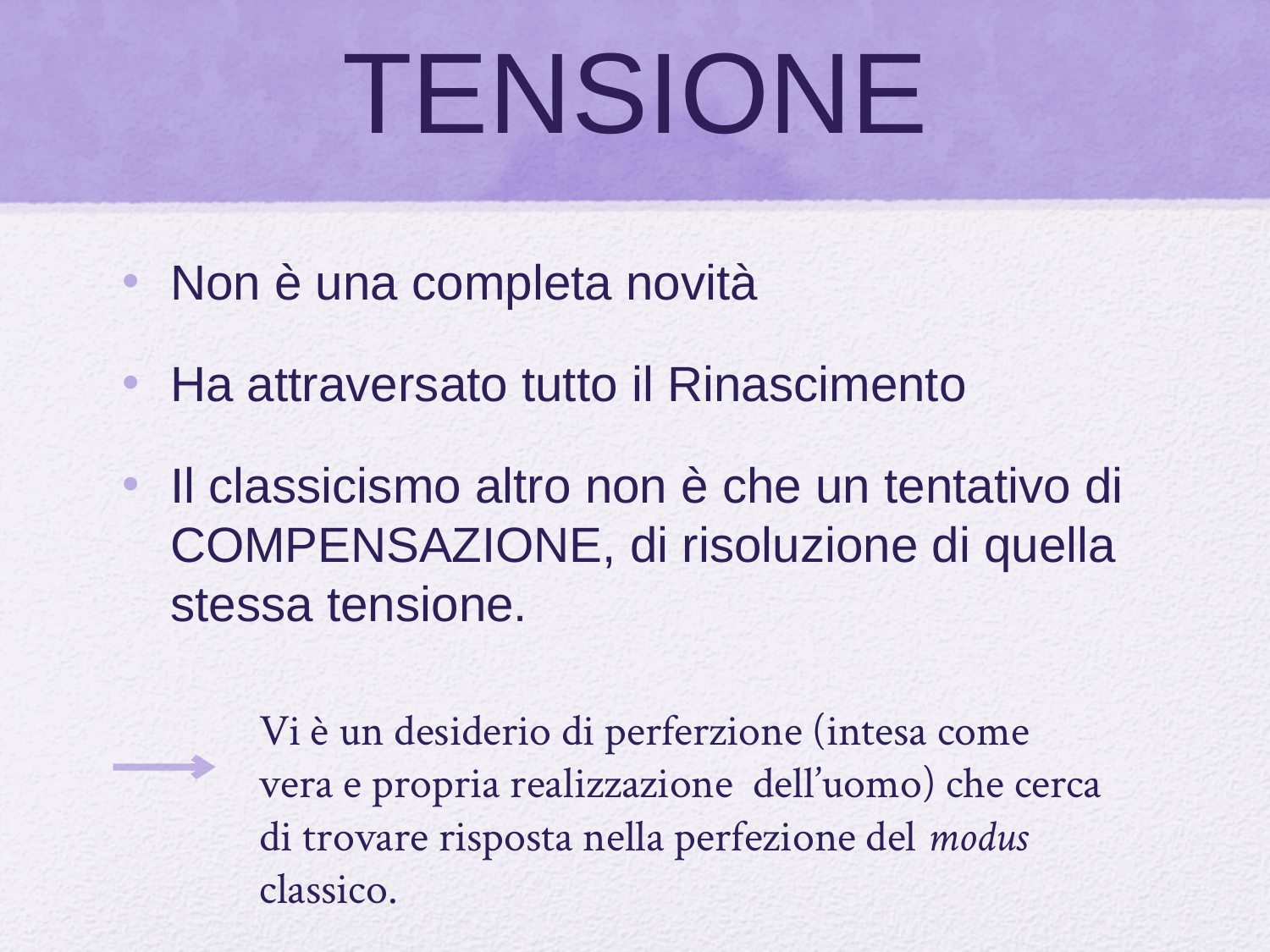

# Tensione
Non è una completa novità
Ha attraversato tutto il Rinascimento
Il classicismo altro non è che un tentativo di COMPENSAZIONE, di risoluzione di quella stessa tensione.
Vi è un desiderio di perferzione (intesa come vera e propria realizzazione  dell’uomo) che cerca di trovare risposta nella perfezione del modus classico.